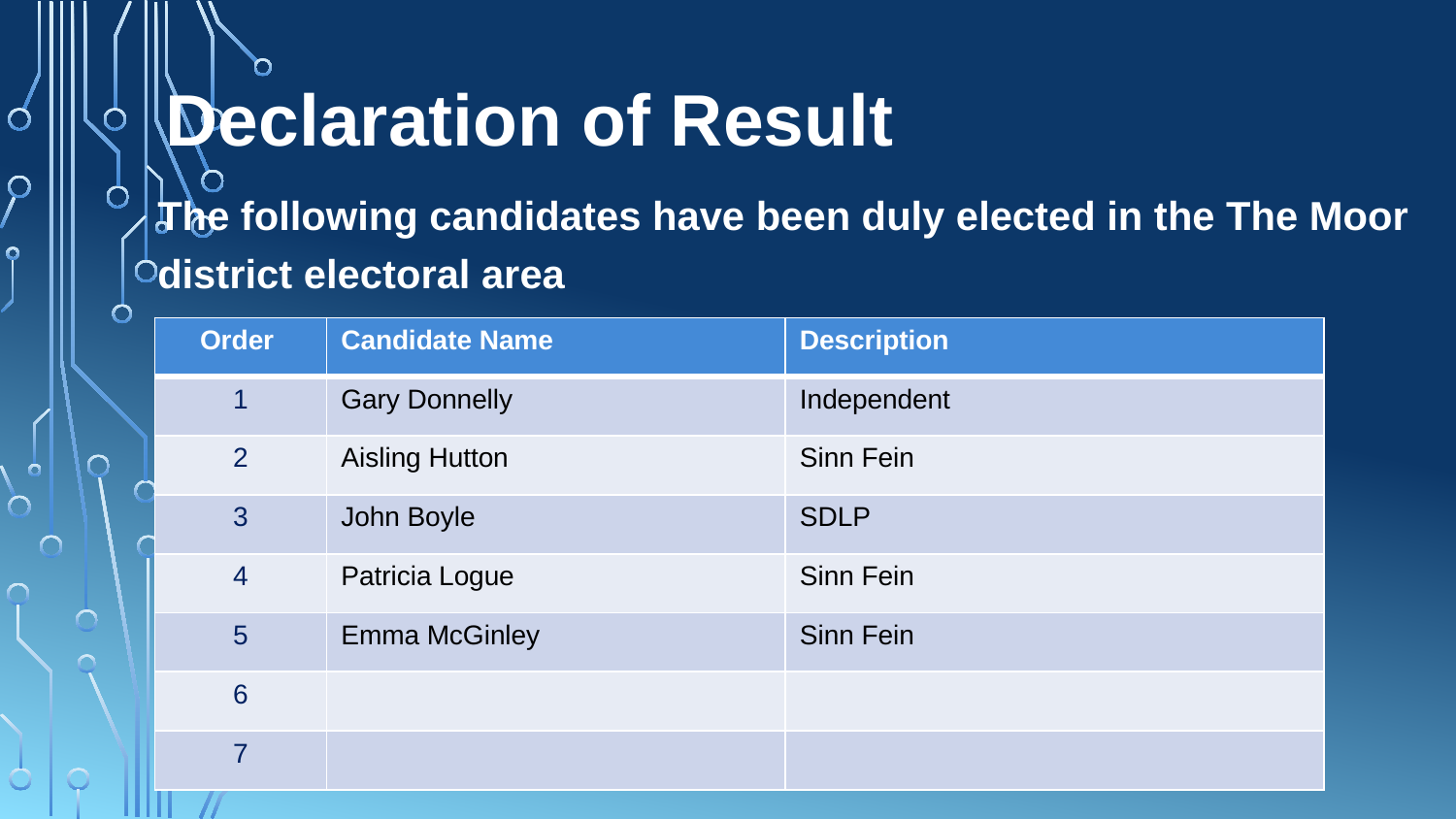

# Declaration of Result
The following candidates have been duly elected in the The Moor district electoral area

| Order | Candidate Name | Description |
| --- | --- | --- |
| 1 | Gary Donnelly | Independent |
| 2 | Aisling Hutton | Sinn Fein |
| 3 | John Boyle | SDLP |
| 4 | Patricia Logue | Sinn Fein |
| 5 | Emma McGinley | Sinn Fein |
| 6 |  |  |
| 7 |  |  |